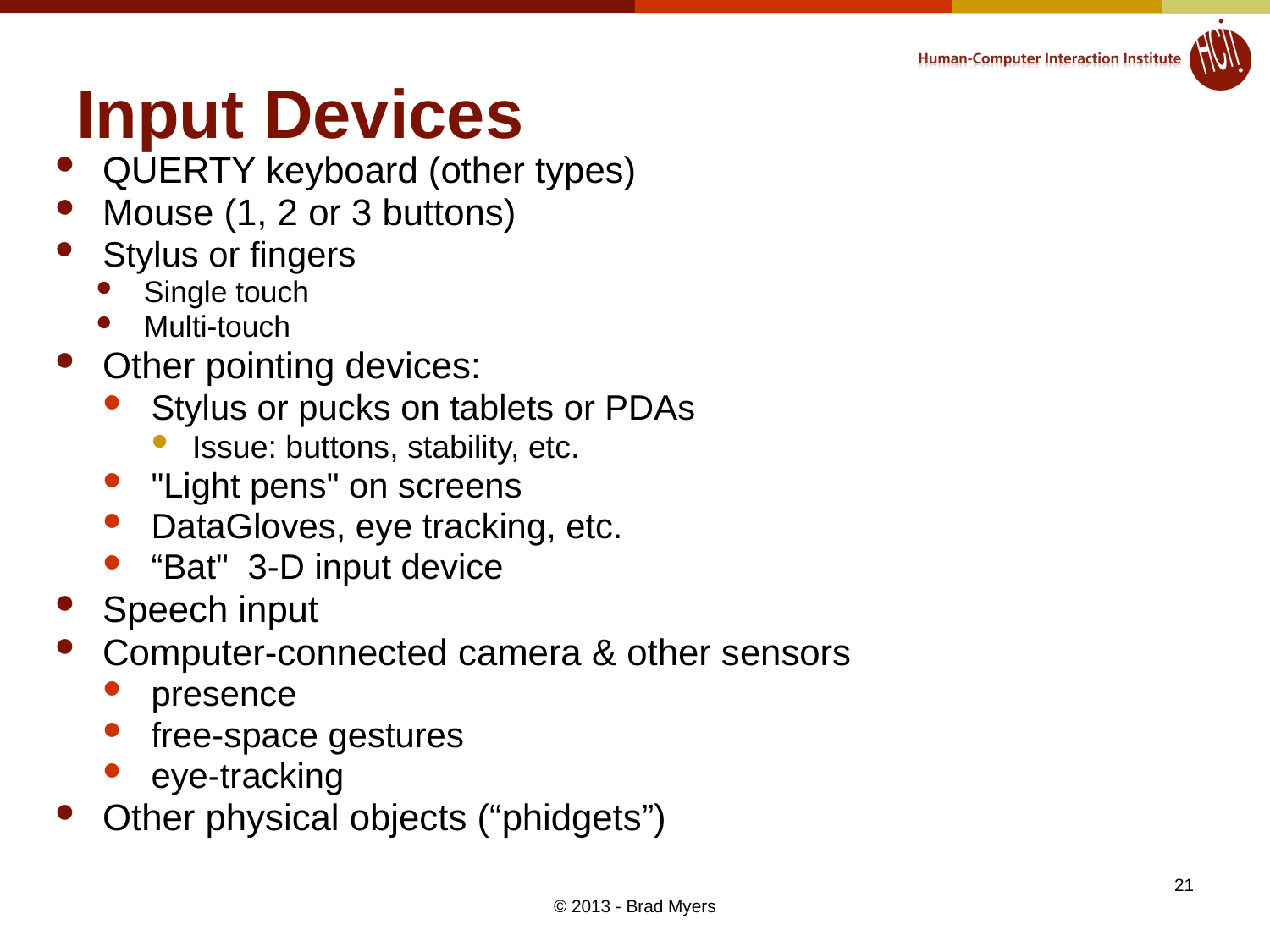

# Input Devices
QUERTY keyboard (other types)
Mouse (1, 2 or 3 buttons)
Stylus or fingers
Single touch
Multi-touch
Other pointing devices:
Stylus or pucks on tablets or PDAs
Issue: buttons, stability, etc.
"Light pens" on screens
DataGloves, eye tracking, etc.
“Bat"  3-D input device
Speech input
Computer-connected camera & other sensors
presence
free-space gestures
eye-tracking
Other physical objects (“phidgets”)
21
© 2013 - Brad Myers